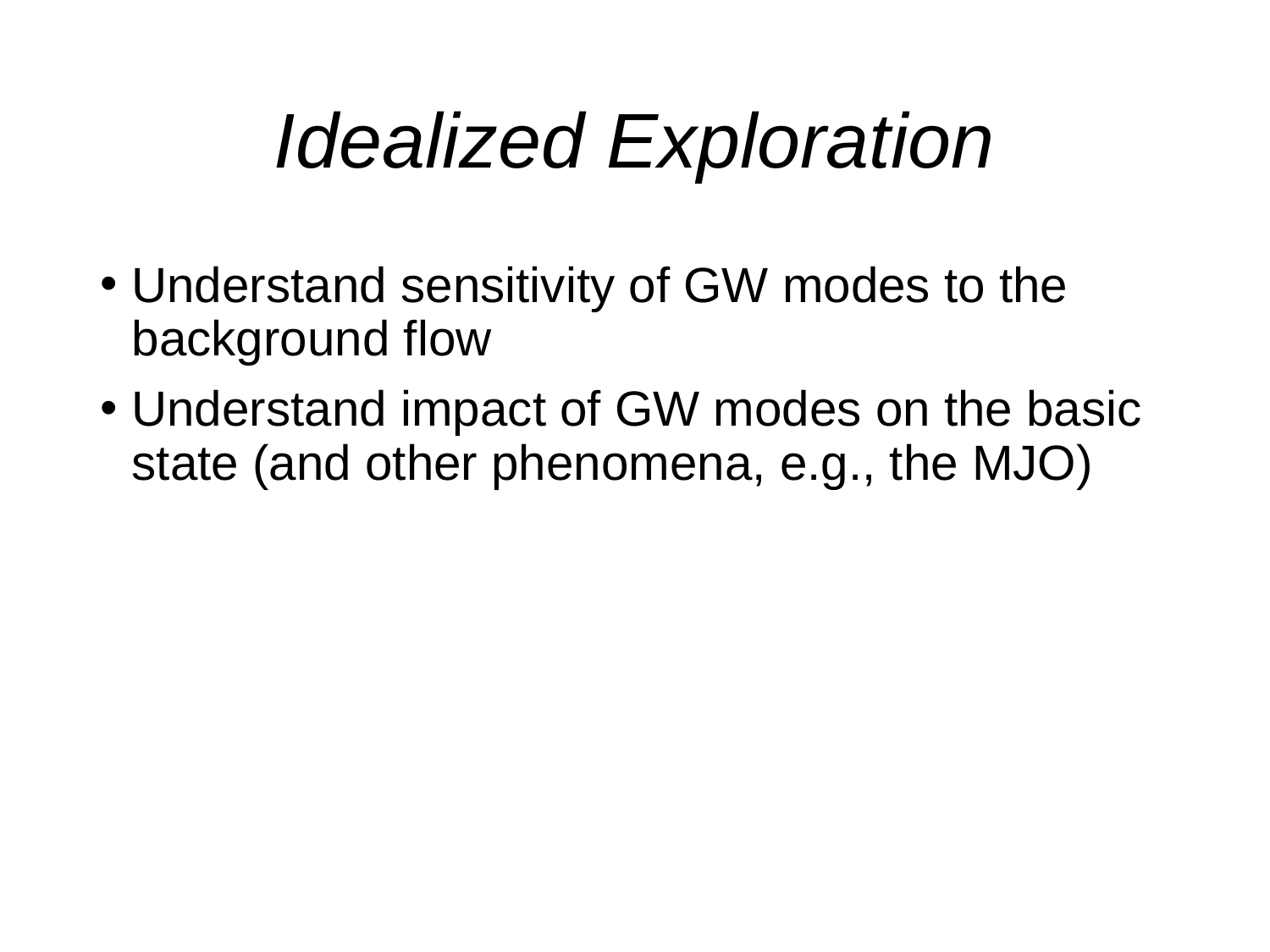

# Idealized Exploration
Understand sensitivity of GW modes to the background flow
Understand impact of GW modes on the basic state (and other phenomena, e.g., the MJO)